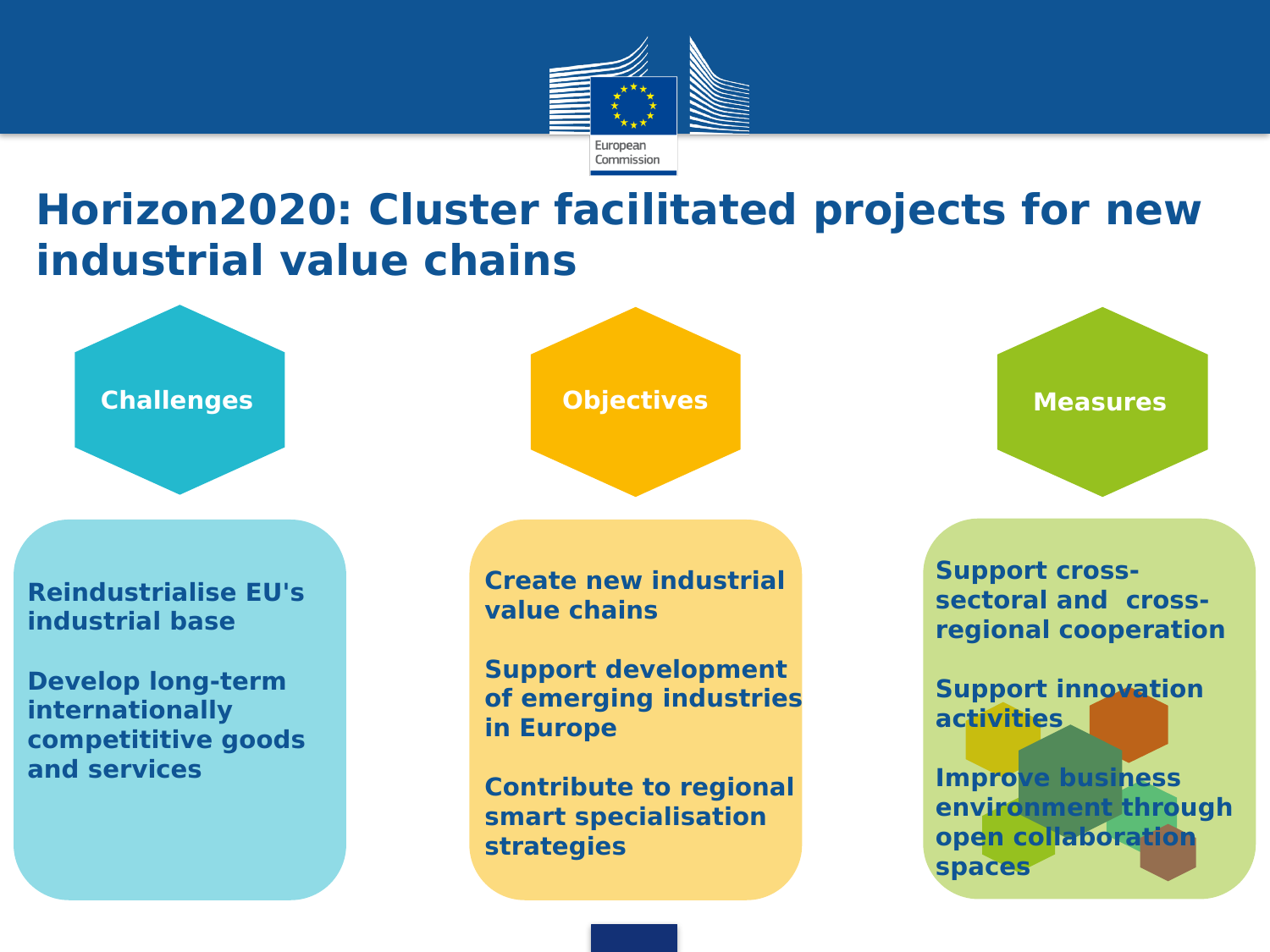

Horizon2020: Cluster facilitated projects for new
industrial value chains

Challenges
Objectives
Measures

Support cross-sectoral and  cross-regional cooperation

Support innovation activities

Improve business environment through open collaboration spaces

Reindustrialise EU's industrial base

Develop long-term internationally competititive goods and services

Create new industrial value chains

Support development of emerging industries in Europe

Contribute to regional smart specialisation strategies